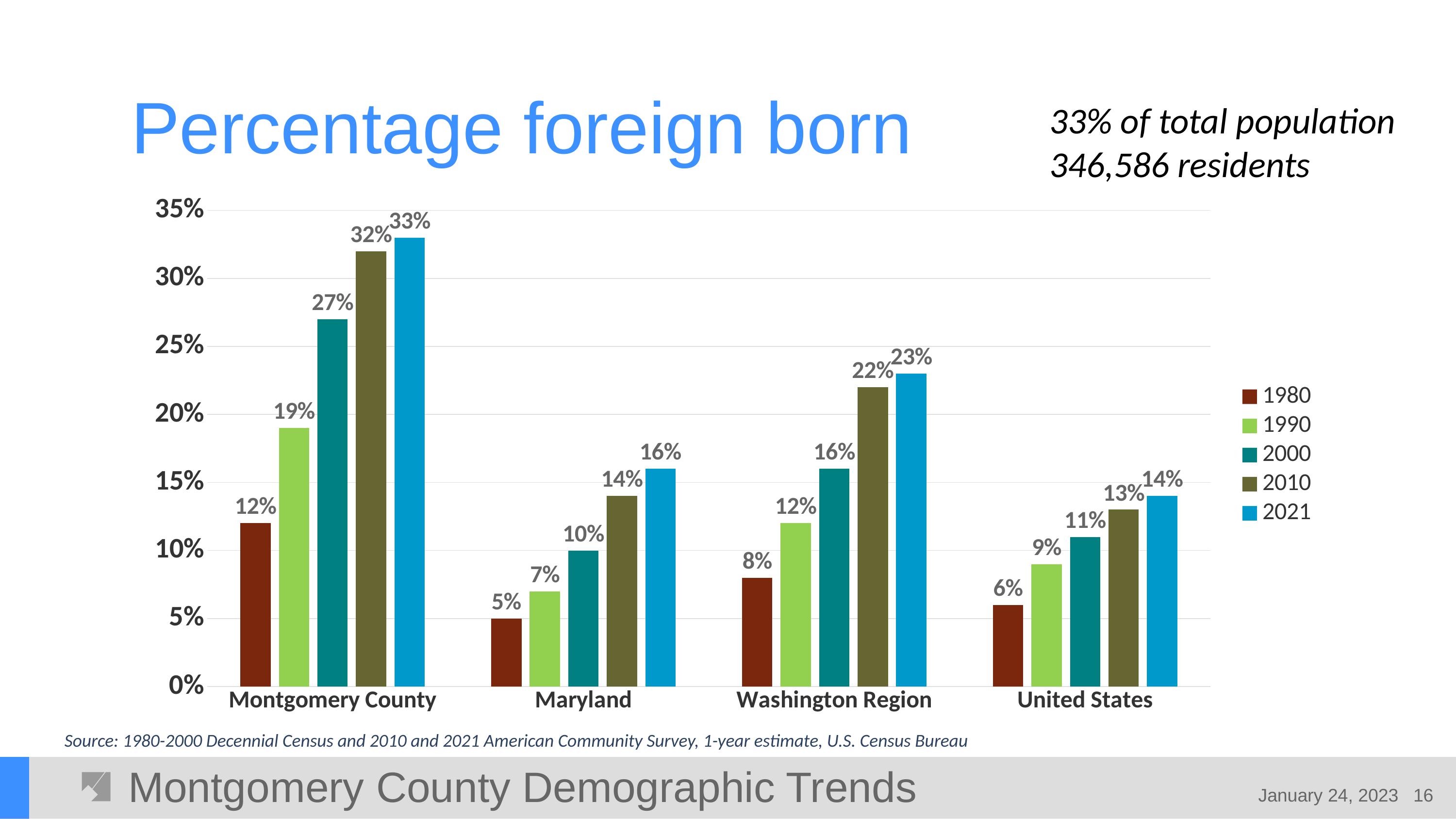

# Percentage foreign born
33% of total population
346,586 residents

### Chart

| Category | 1980 | 1990 | 2000 | 2010 | 2021 |
|---|---|---|---|---|---|
| Montgomery County | 0.12 | 0.19 | 0.27 | 0.32 | 0.33 |
| Maryland | 0.05 | 0.07 | 0.1 | 0.14 | 0.16 |
| Washington Region | 0.08 | 0.12 | 0.16 | 0.22 | 0.23 |
| United States | 0.06 | 0.09 | 0.11 | 0.13 | 0.14 |
Source: 1980-2000 Decennial Census and 2010 and 2021 American Community Survey, 1-year estimate, U.S. Census Bureau